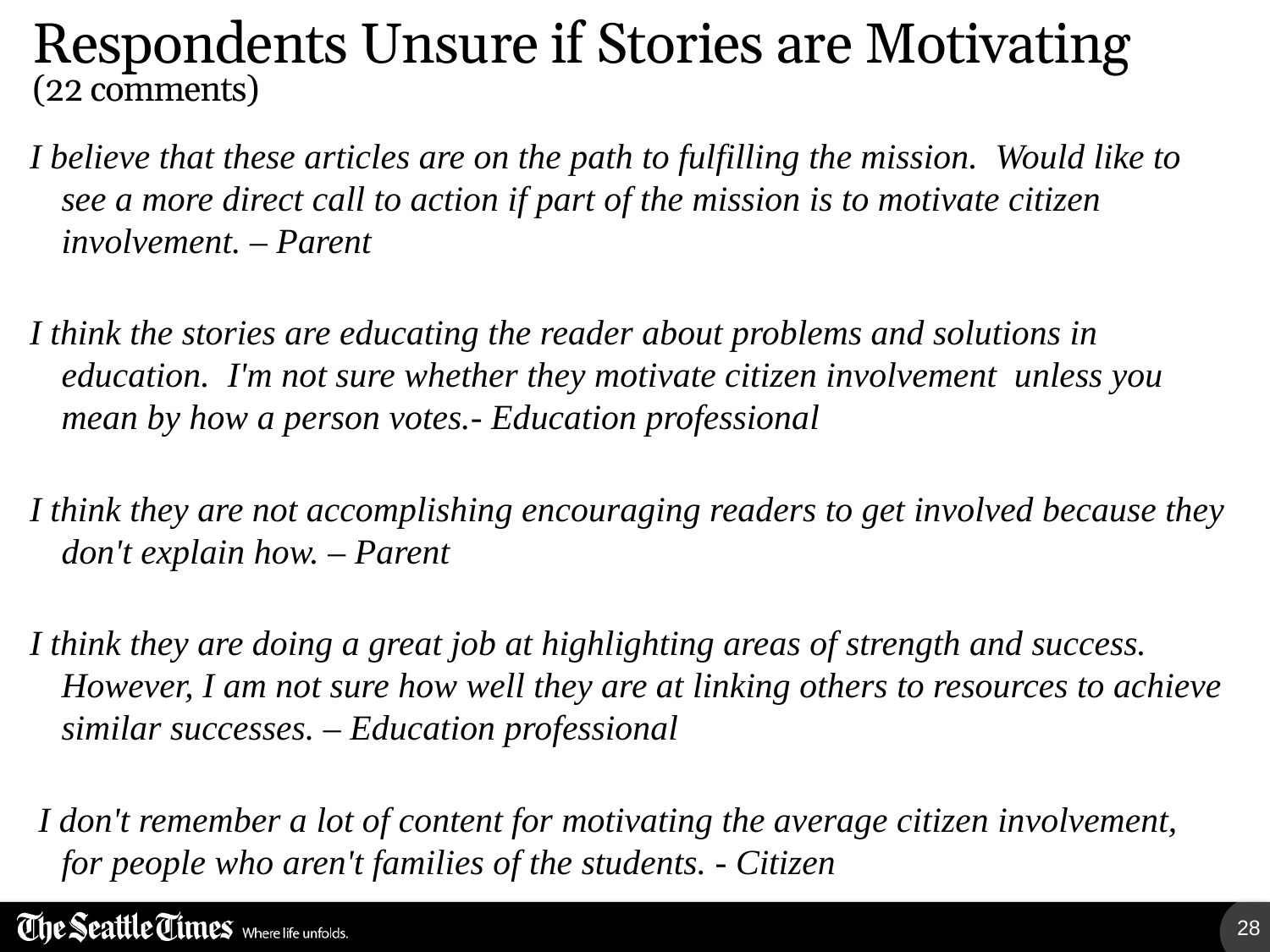

# Respondents Unsure if Stories are Motivating (22 comments)
I believe that these articles are on the path to fulfilling the mission.  Would like to see a more direct call to action if part of the mission is to motivate citizen involvement. – Parent

I think the stories are educating the reader about problems and solutions in education.  I'm not sure whether they motivate citizen involvement  unless you mean by how a person votes.- Education professional

I think they are not accomplishing encouraging readers to get involved because they don't explain how. – Parent

I think they are doing a great job at highlighting areas of strength and success. However, I am not sure how well they are at linking others to resources to achieve similar successes. – Education professional

 I don't remember a lot of content for motivating the average citizen involvement, for people who aren't families of the students. - Citizen
28